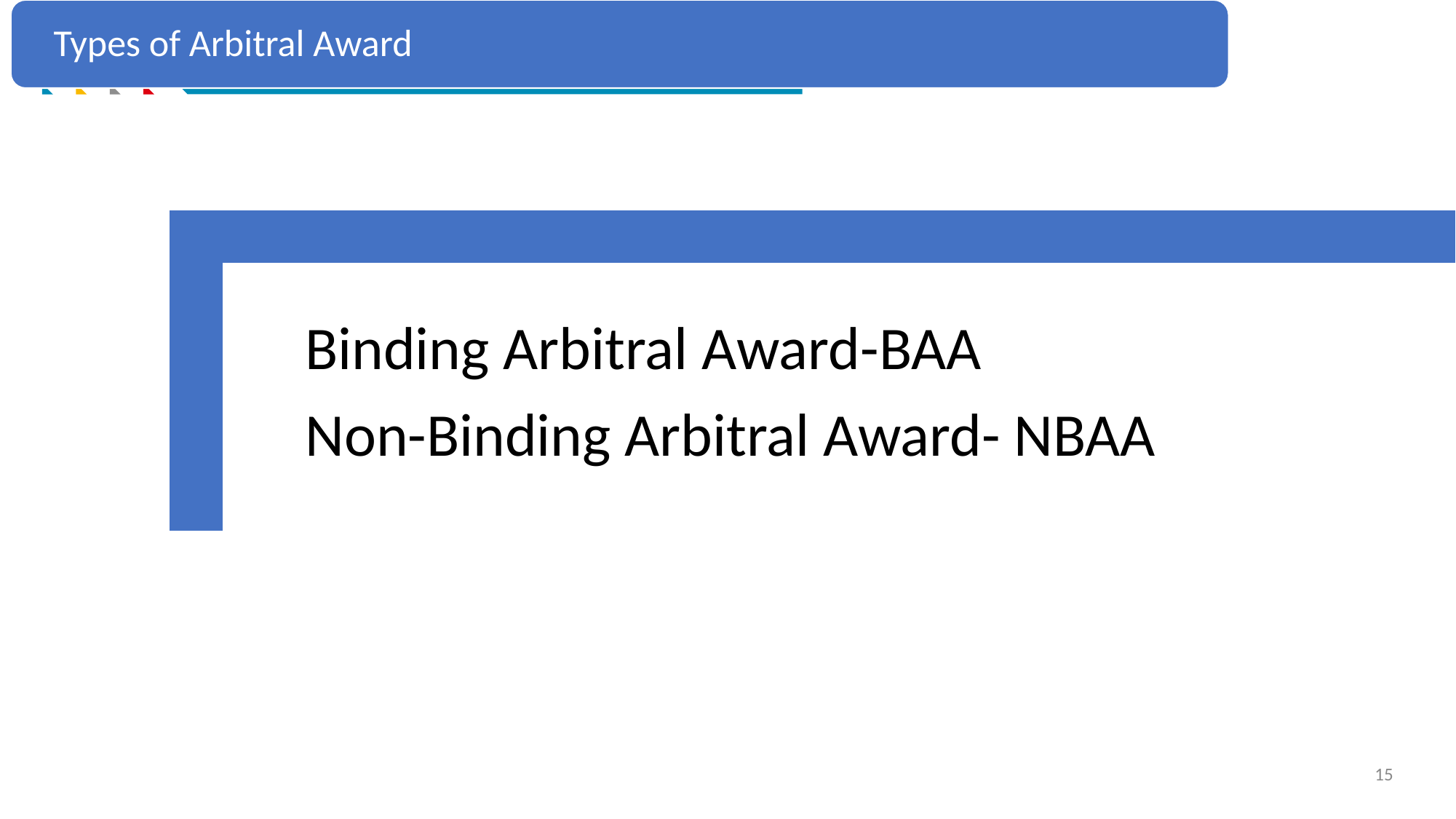

Types of Arbitral Award

Binding Arbitral Award-BAA
Non-Binding Arbitral Award- NBAA
15